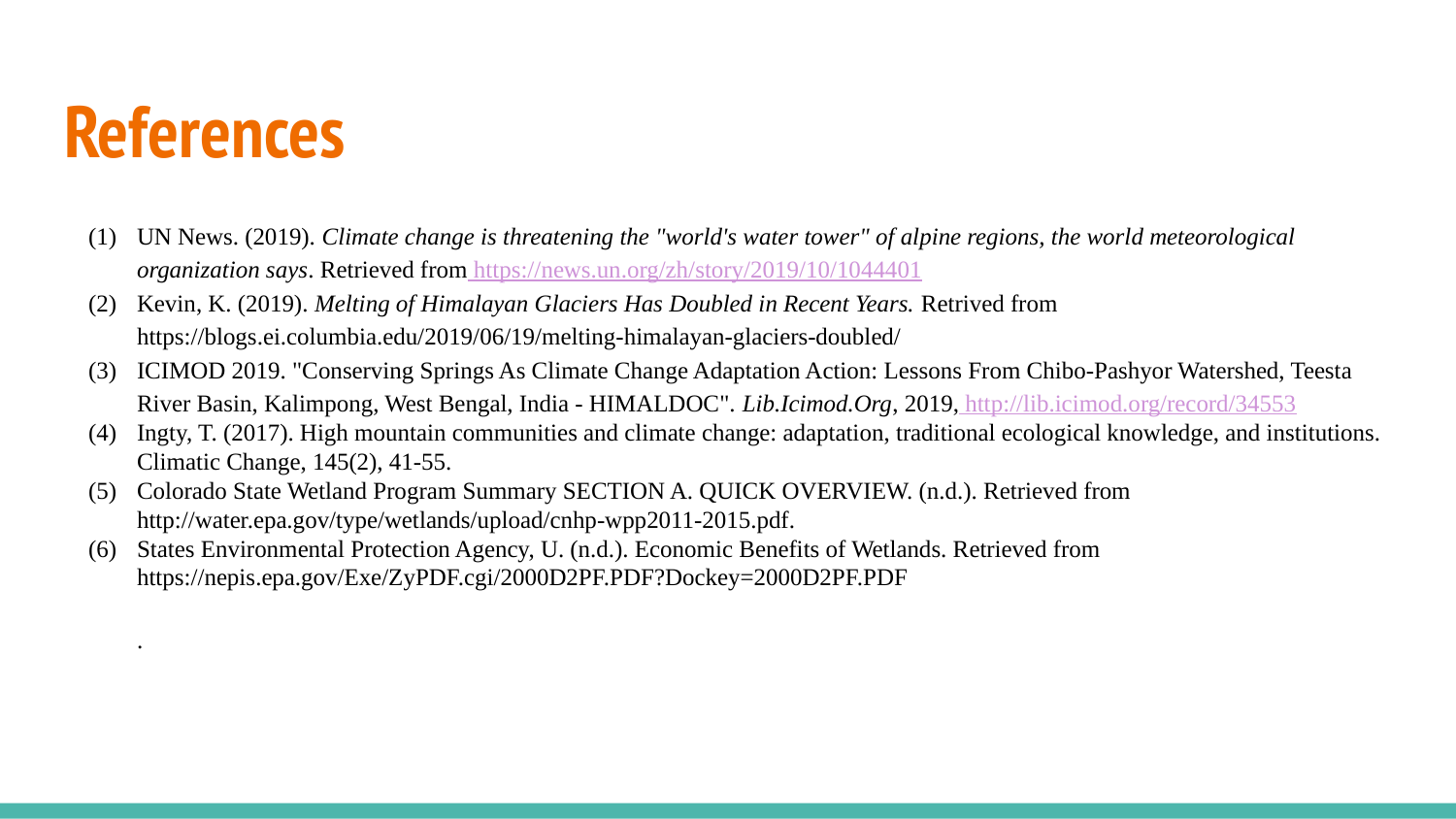

# References
UN News. (2019). Climate change is threatening the "world's water tower" of alpine regions, the world meteorological organization says. Retrieved from https://news.un.org/zh/story/2019/10/1044401
Kevin, K. (2019). Melting of Himalayan Glaciers Has Doubled in Recent Years. Retrived from https://blogs.ei.columbia.edu/2019/06/19/melting-himalayan-glaciers-doubled/
ICIMOD 2019. "Conserving Springs As Climate Change Adaptation Action: Lessons From Chibo-Pashyor Watershed, Teesta River Basin, Kalimpong, West Bengal, India - HIMALDOC". Lib.Icimod.Org, 2019, http://lib.icimod.org/record/34553
Ingty, T. (2017). High mountain communities and climate change: adaptation, traditional ecological knowledge, and institutions. Climatic Change, 145(2), 41-55.
Colorado State Wetland Program Summary SECTION A. QUICK OVERVIEW. (n.d.). Retrieved from http://water.epa.gov/type/wetlands/upload/cnhp-wpp2011-2015.pdf.
States Environmental Protection Agency, U. (n.d.). Economic Benefits of Wetlands. Retrieved from https://nepis.epa.gov/Exe/ZyPDF.cgi/2000D2PF.PDF?Dockey=2000D2PF.PDF

.